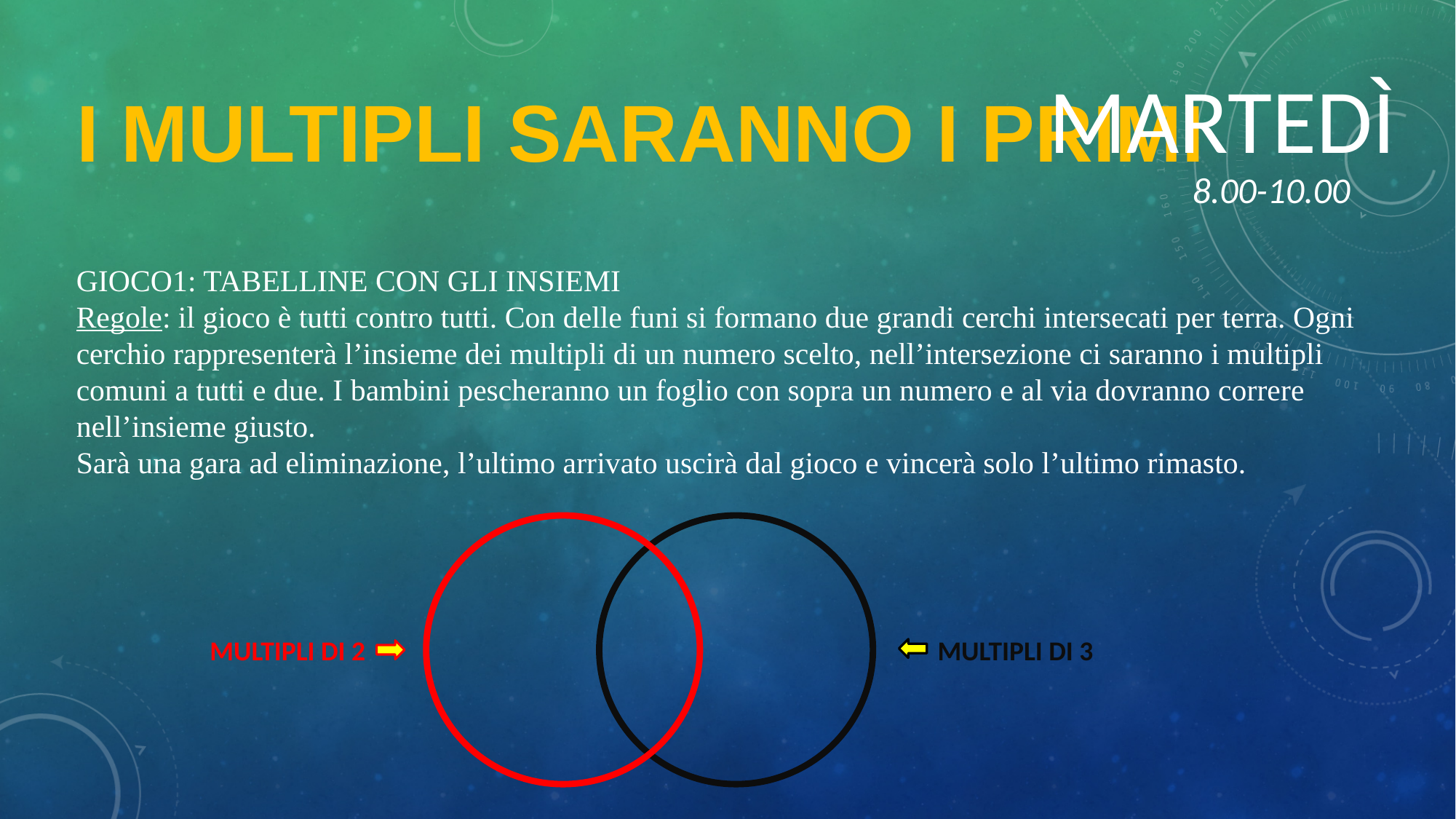

MARTEDì
# I MULTIPLI SARANNO I PRIMI
8.00-10.00
GIOCO1: TABELLINE CON GLI INSIEMI
Regole: il gioco è tutti contro tutti. Con delle funi si formano due grandi cerchi intersecati per terra. Ogni cerchio rappresenterà l’insieme dei multipli di un numero scelto, nell’intersezione ci saranno i multipli comuni a tutti e due. I bambini pescheranno un foglio con sopra un numero e al via dovranno correre nell’insieme giusto.
Sarà una gara ad eliminazione, l’ultimo arrivato uscirà dal gioco e vincerà solo l’ultimo rimasto.

MULTIPLI DI 3
MULTIPLI DI 2